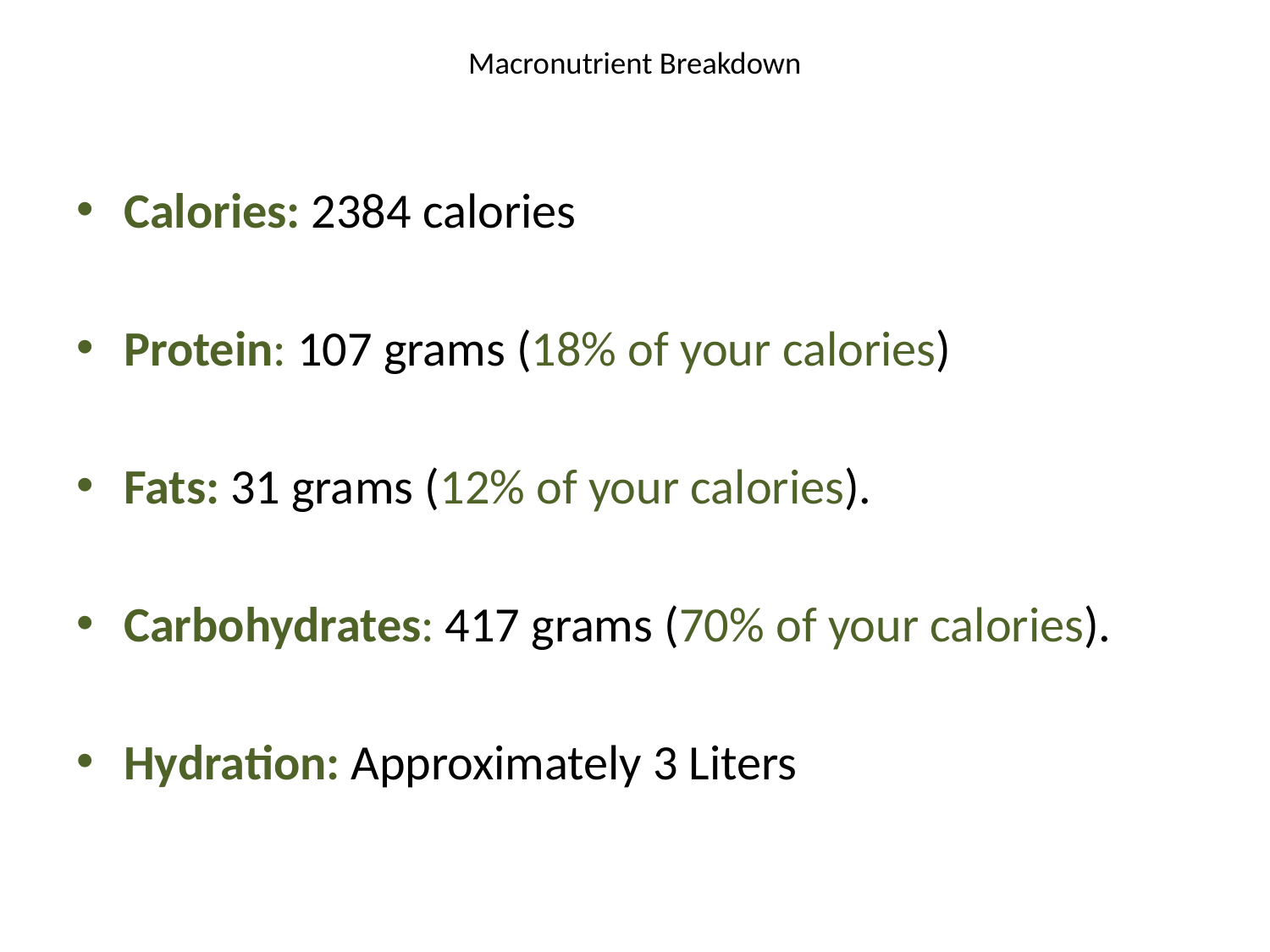

# Macronutrient Breakdown

Calories: 2384 calories

Protein: 107 grams (18% of your calories)

Fats: 31 grams (12% of your calories).

Carbohydrates: 417 grams (70% of your calories).

Hydration: Approximately 3 Liters